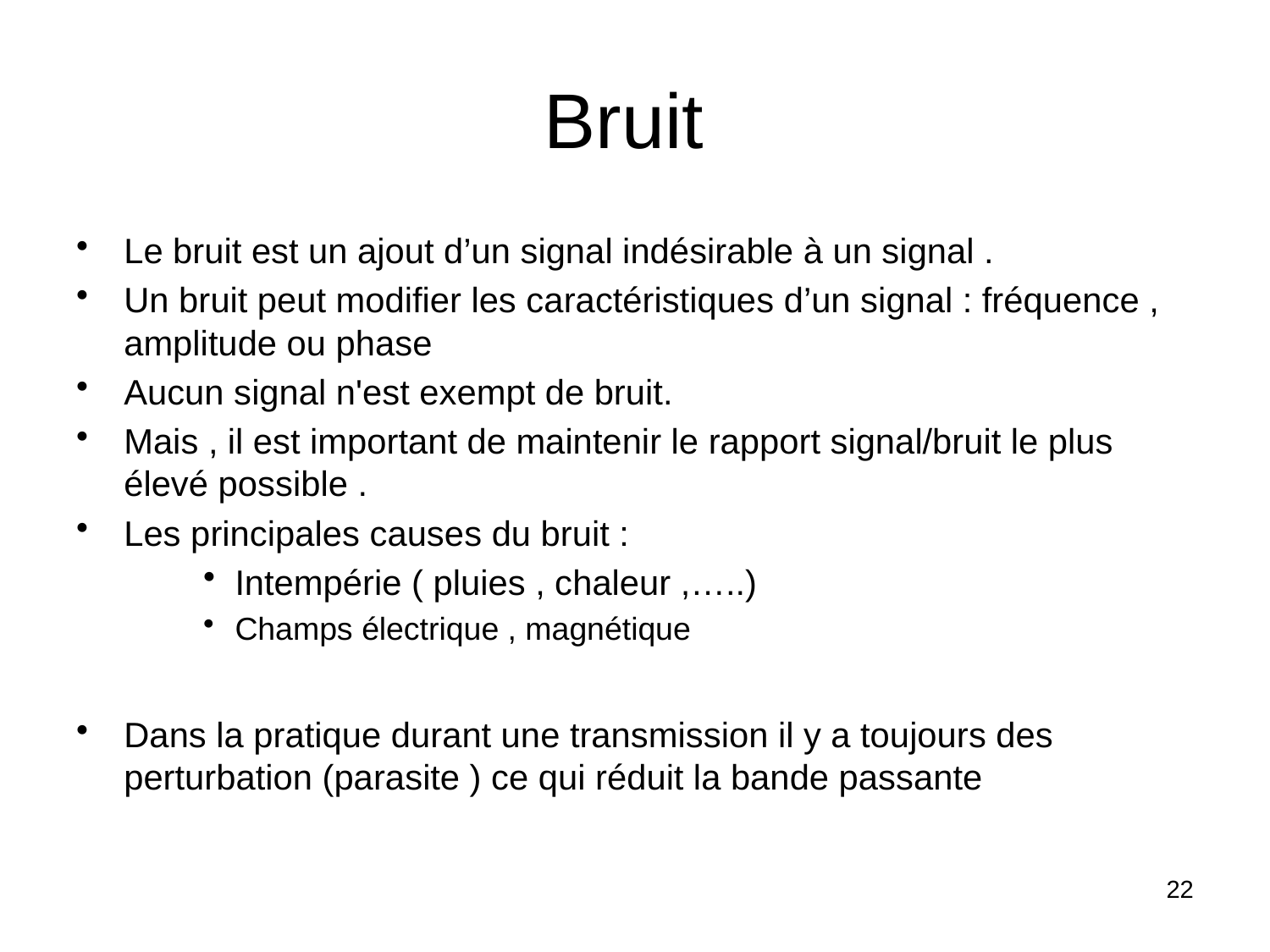

# Bruit
Le bruit est un ajout d’un signal indésirable à un signal .
Un bruit peut modifier les caractéristiques d’un signal : fréquence , amplitude ou phase
Aucun signal n'est exempt de bruit.
Mais , il est important de maintenir le rapport signal/bruit le plus élevé possible .
Les principales causes du bruit :
Intempérie ( pluies , chaleur ,…..)
Champs électrique , magnétique

Dans la pratique durant une transmission il y a toujours des perturbation (parasite ) ce qui réduit la bande passante

22